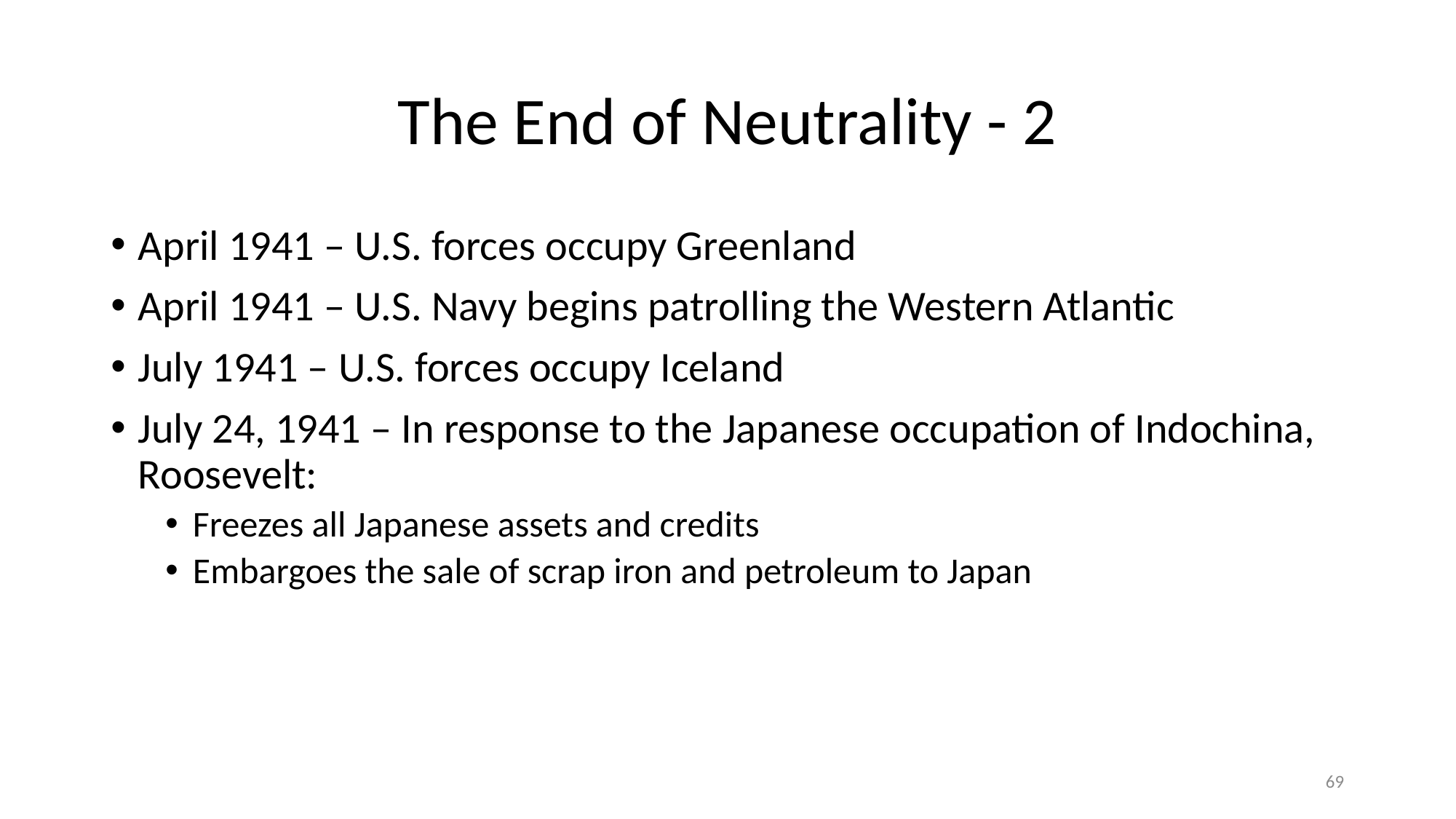

# The End of Neutrality - 2
April 1941 – U.S. forces occupy Greenland
April 1941 – U.S. Navy begins patrolling the Western Atlantic
July 1941 – U.S. forces occupy Iceland
July 24, 1941 – In response to the Japanese occupation of Indochina, Roosevelt:
Freezes all Japanese assets and credits
Embargoes the sale of scrap iron and petroleum to Japan
69